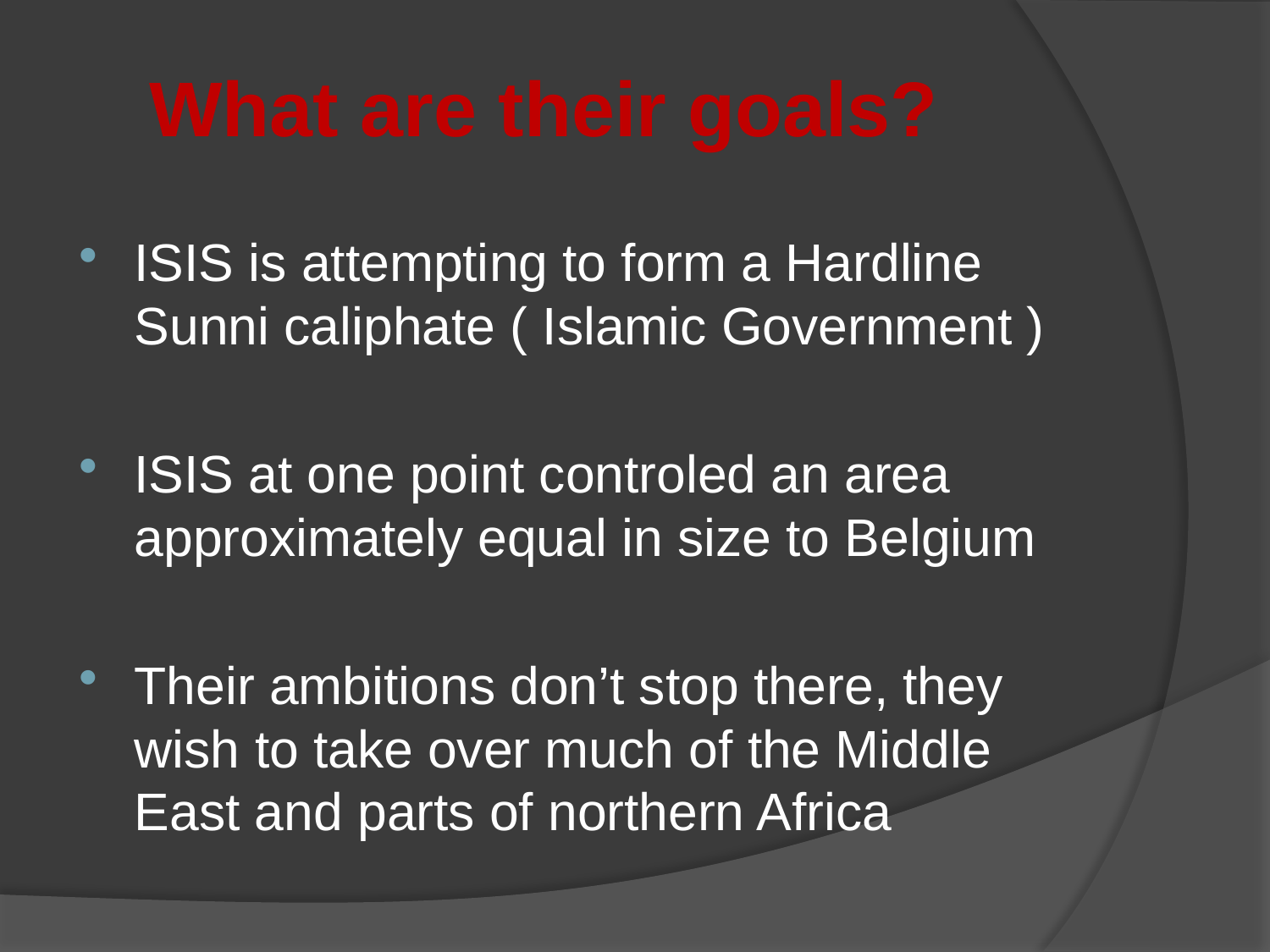

What are their goals?
ISIS is attempting to form a Hardline Sunni caliphate ( Islamic Government )

ISIS at one point controled an area approximately equal in size to Belgium

Their ambitions don’t stop there, they wish to take over much of the Middle East and parts of northern Africa